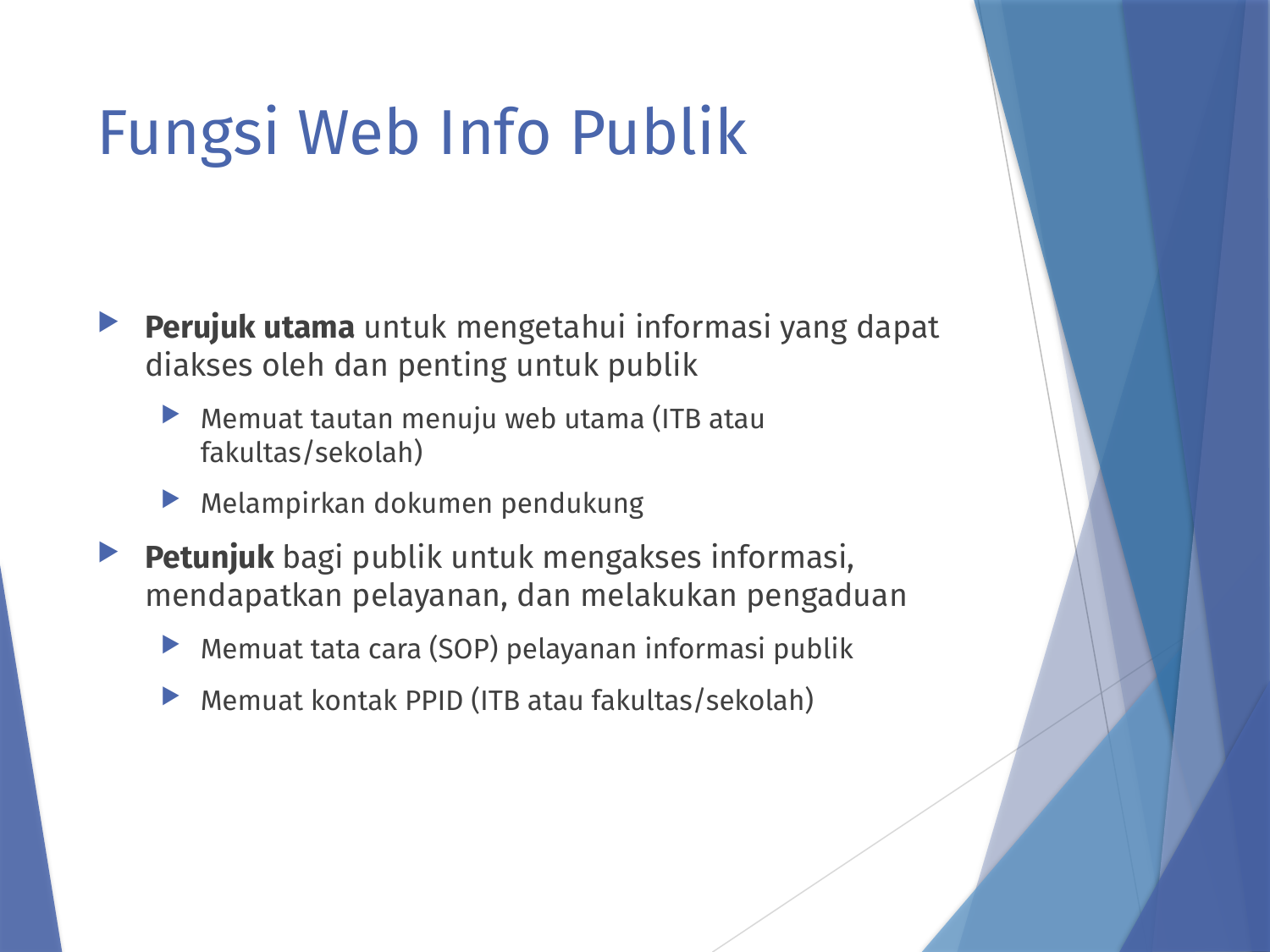

# Fungsi Web Info Publik
Perujuk utama untuk mengetahui informasi yang dapat diakses oleh dan penting untuk publik
Memuat tautan menuju web utama (ITB atau fakultas/sekolah)
Melampirkan dokumen pendukung
Petunjuk bagi publik untuk mengakses informasi, mendapatkan pelayanan, dan melakukan pengaduan
Memuat tata cara (SOP) pelayanan informasi publik
Memuat kontak PPID (ITB atau fakultas/sekolah)